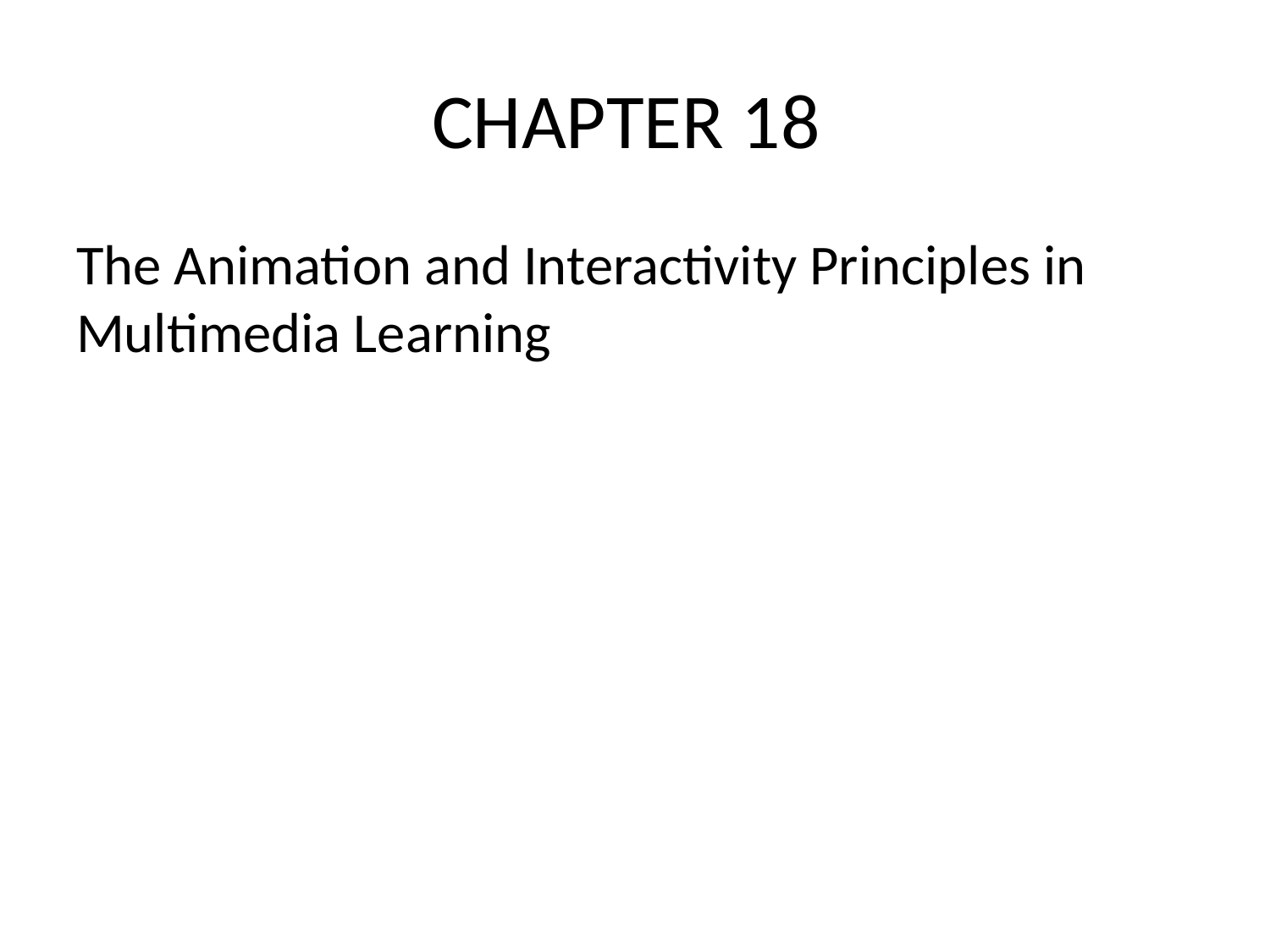

# CHAPTER 18
The Animation and Interactivity Principles in Multimedia Learning